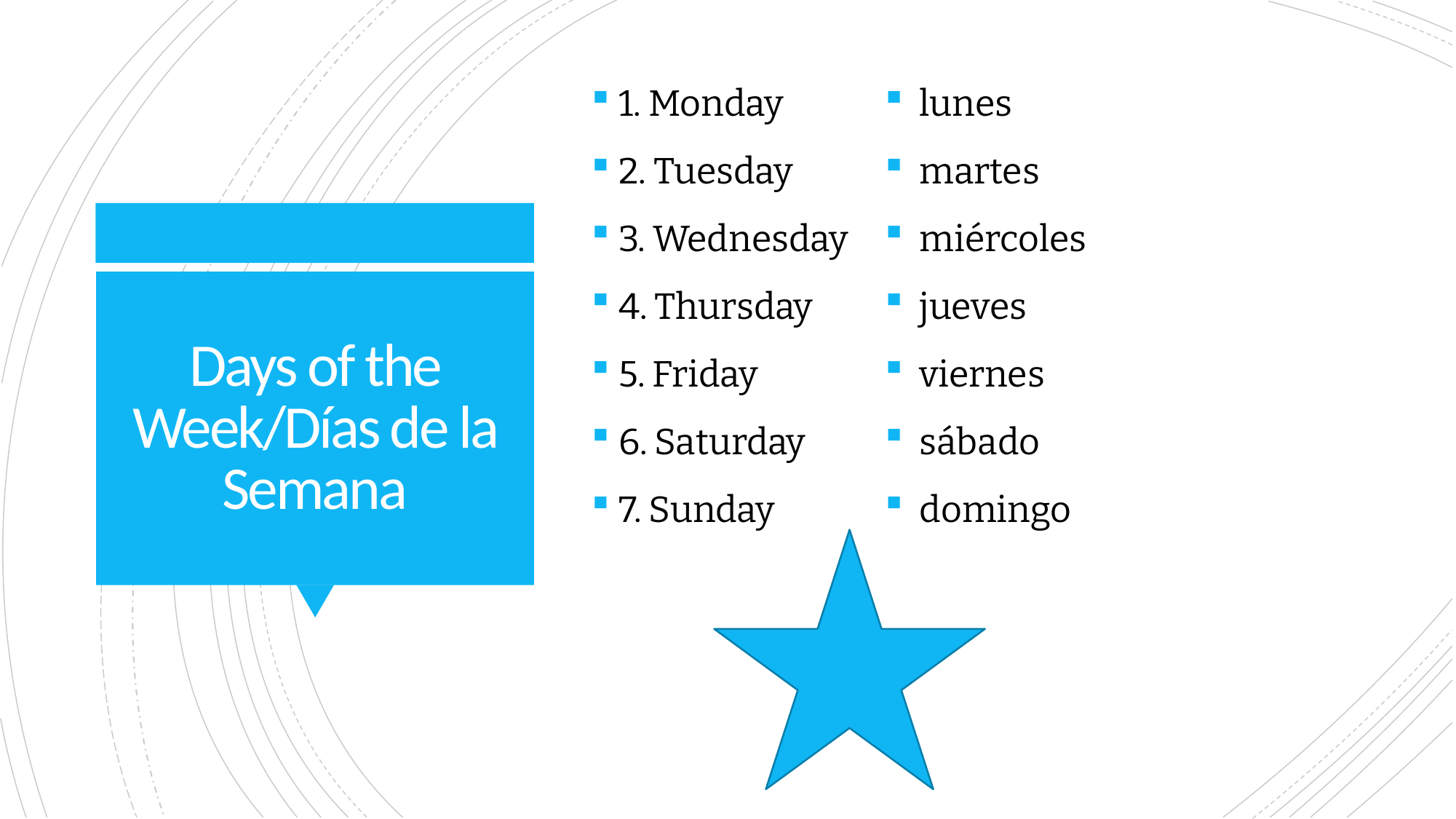

1. Monday
2. Tuesday
3. Wednesday
4. Thursday
5. Friday
6. Saturday
7. Sunday
 lunes
 martes
 miércoles
 jueves
 viernes
 sábado
 domingo

# Days of the Week/Días de la Semana